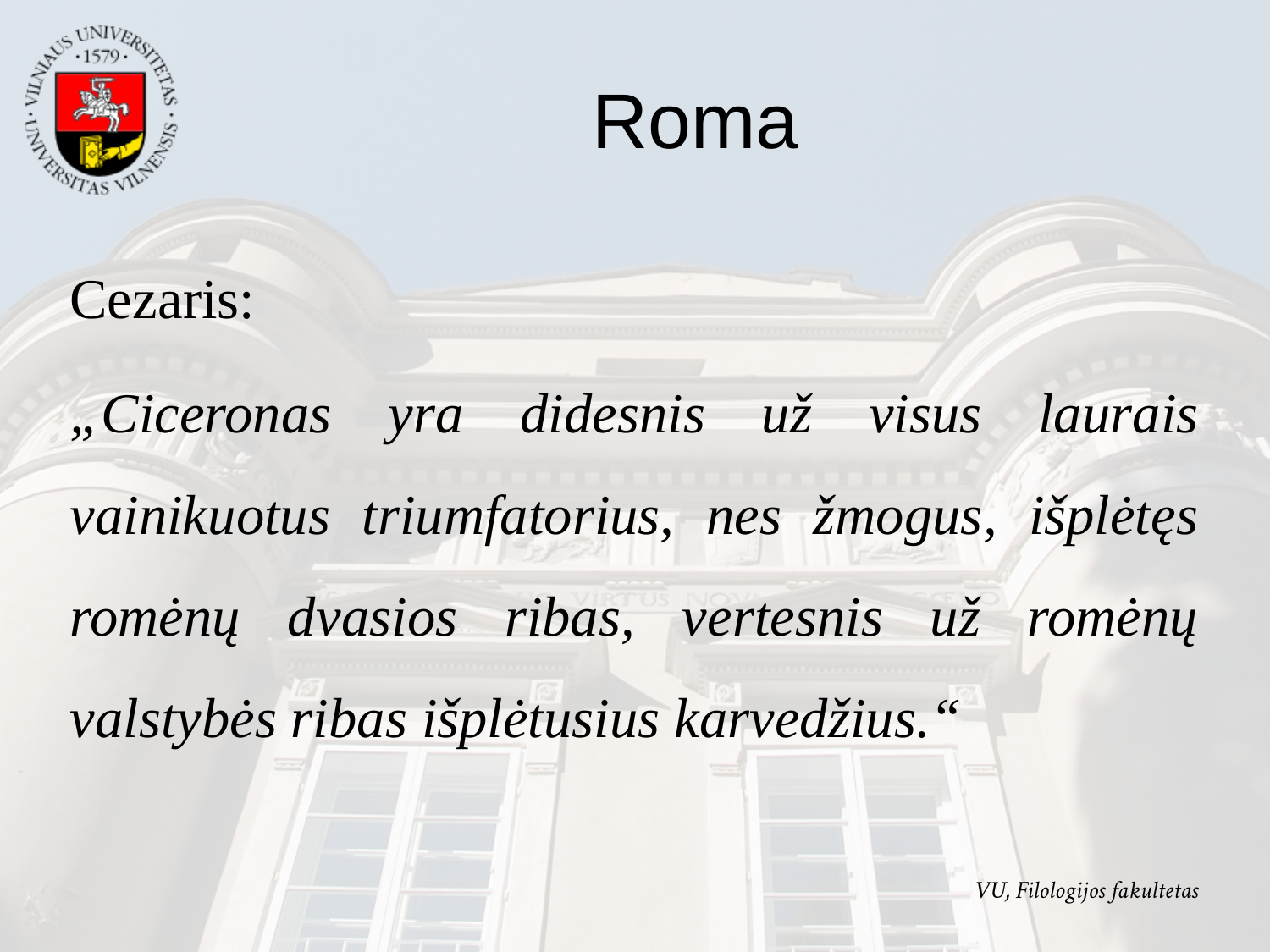

Roma
Cezaris:
„Ciceronas yra didesnis už visus laurais vainikuotus triumfatorius, nes žmogus, išplėtęs romėnų dvasios ribas, vertesnis už romėnų valstybės ribas išplėtusius karvedžius.“
VU, Filologijos fakultetas